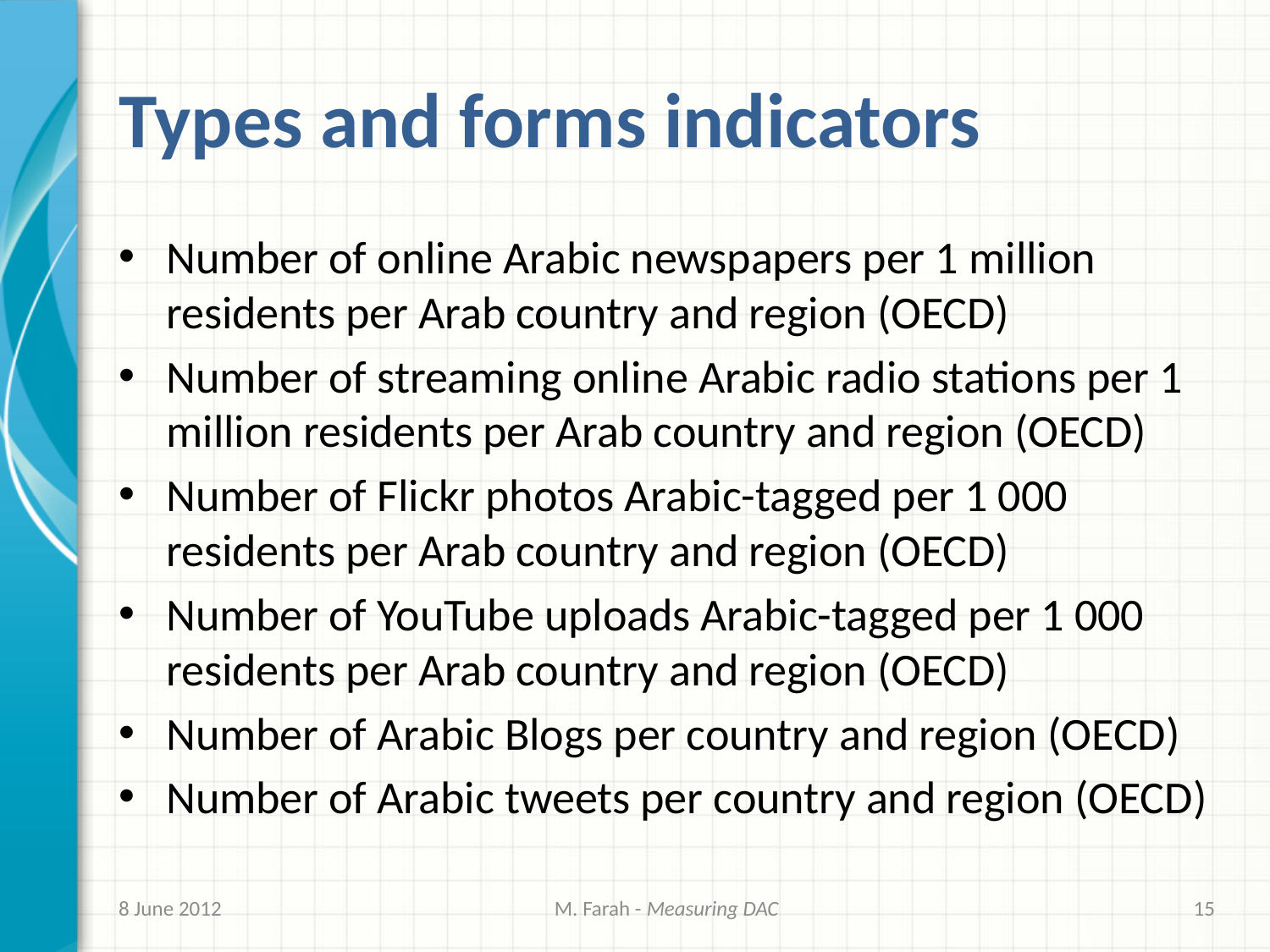

# Types and forms indicators
Number of online Arabic newspapers per 1 million residents per Arab country and region (OECD)
Number of streaming online Arabic radio stations per 1 million residents per Arab country and region (OECD)
Number of Flickr photos Arabic-tagged per 1 000 residents per Arab country and region (OECD)
Number of YouTube uploads Arabic-tagged per 1 000 residents per Arab country and region (OECD)
Number of Arabic Blogs per country and region (OECD)
Number of Arabic tweets per country and region (OECD)
8 June 2012
M. Farah - Measuring DAC
15